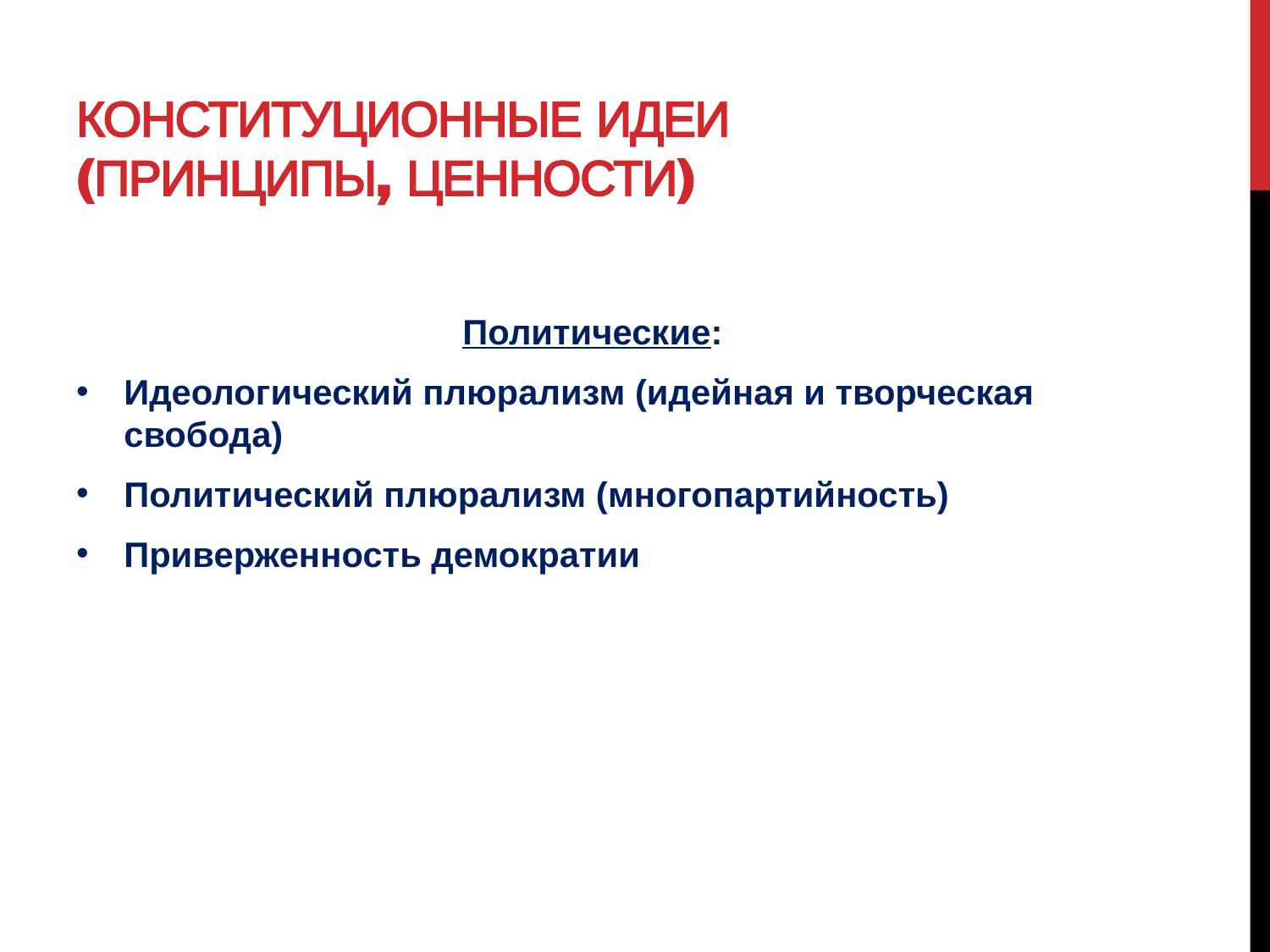

# Конституционные идеи (принципы, ценности)

Политические:
Идеологический плюрализм (идейная и творческая свобода)
Политический плюрализм (многопартийность)
Приверженность демократии